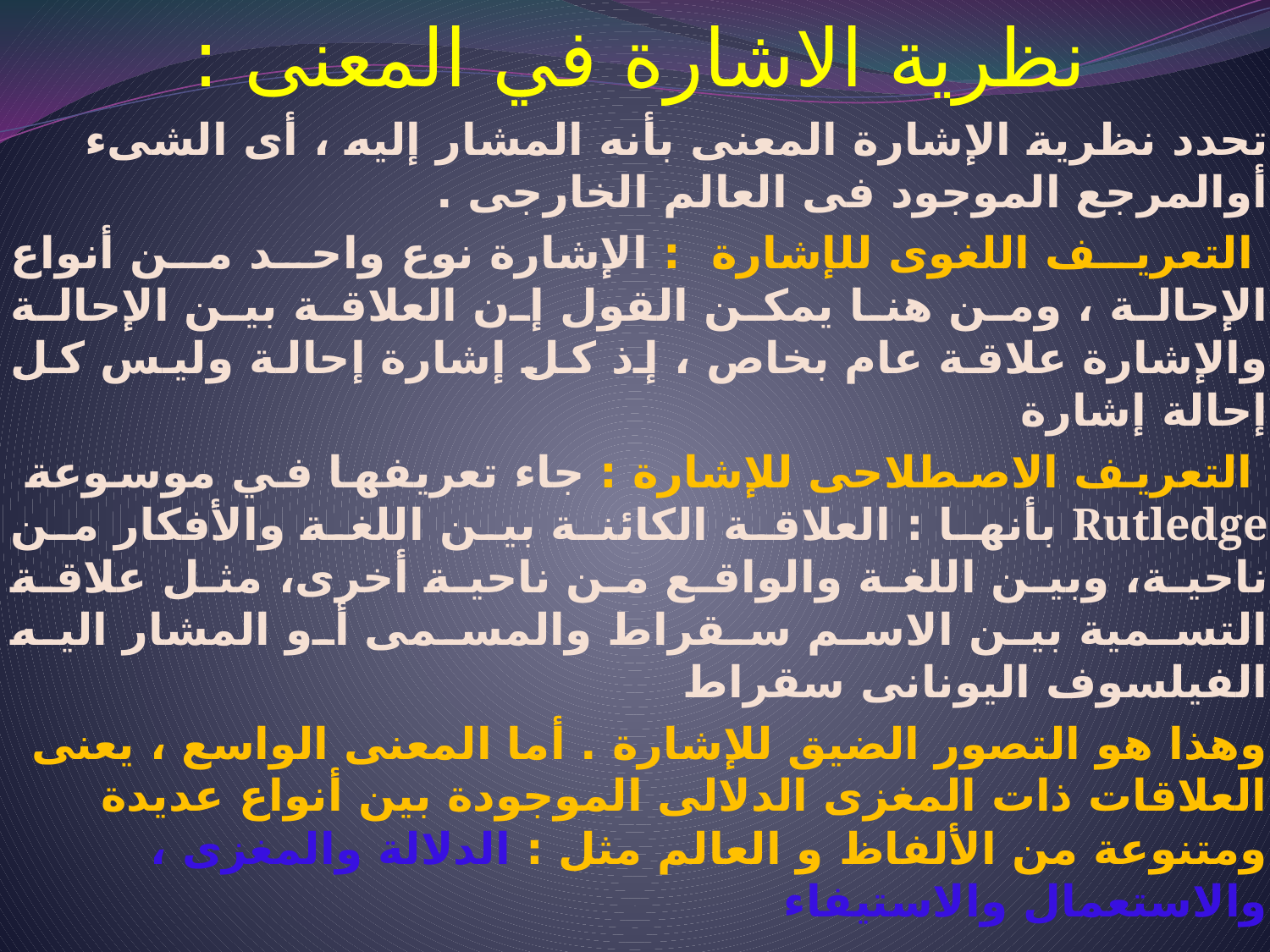

نظرية الاشارة في المعنى :
تحدد نظرية الإشارة المعنى بأنه المشار إليه ، أى الشىء أوالمرجع الموجود فى العالم الخارجى .
 التعريف اللغوى للإشارة  : الإشارة نوع واحد من أنواع الإحالة ، ومن هنا يمكن القول إن العلاقة بين الإحالة والإشارة علاقة عام بخاص ، إذ كل إشارة إحالة وليس كل إحالة إشارة
 التعريف الاصطلاحى للإشارة : جاء تعريفها في موسوعة  Rutledge بأنها : العلاقة الكائنة بين اللغة والأفكار من ناحية، وبين اللغة والواقع من ناحية أخرى، مثل علاقة التسمية بين الاسم سقراط والمسمى أو المشار اليه الفيلسوف اليونانى سقراط
وهذا هو التصور الضيق للإشارة . أما المعنى الواسع ، يعنى العلاقات ذات المغزى الدلالى الموجودة بين أنواع عديدة ومتنوعة من الألفاظ و العالم مثل : الدلالة والمغزى ، والاستعمال والاستيفاء